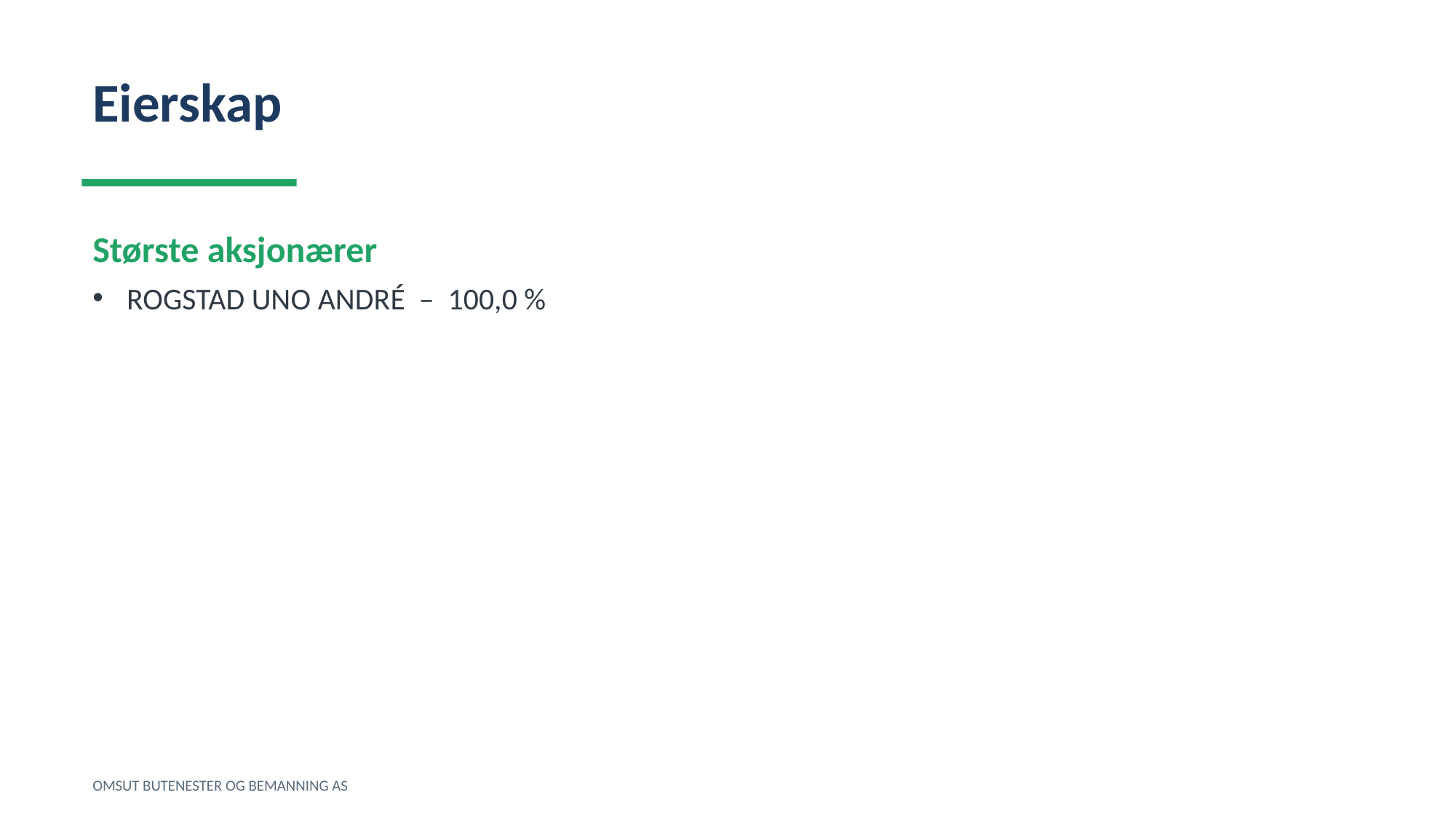

Eierskap

Største aksjonærer
ROGSTAD UNO ANDRÉ  –  100,0 %
OMSUT BUTENESTER OG BEMANNING AS